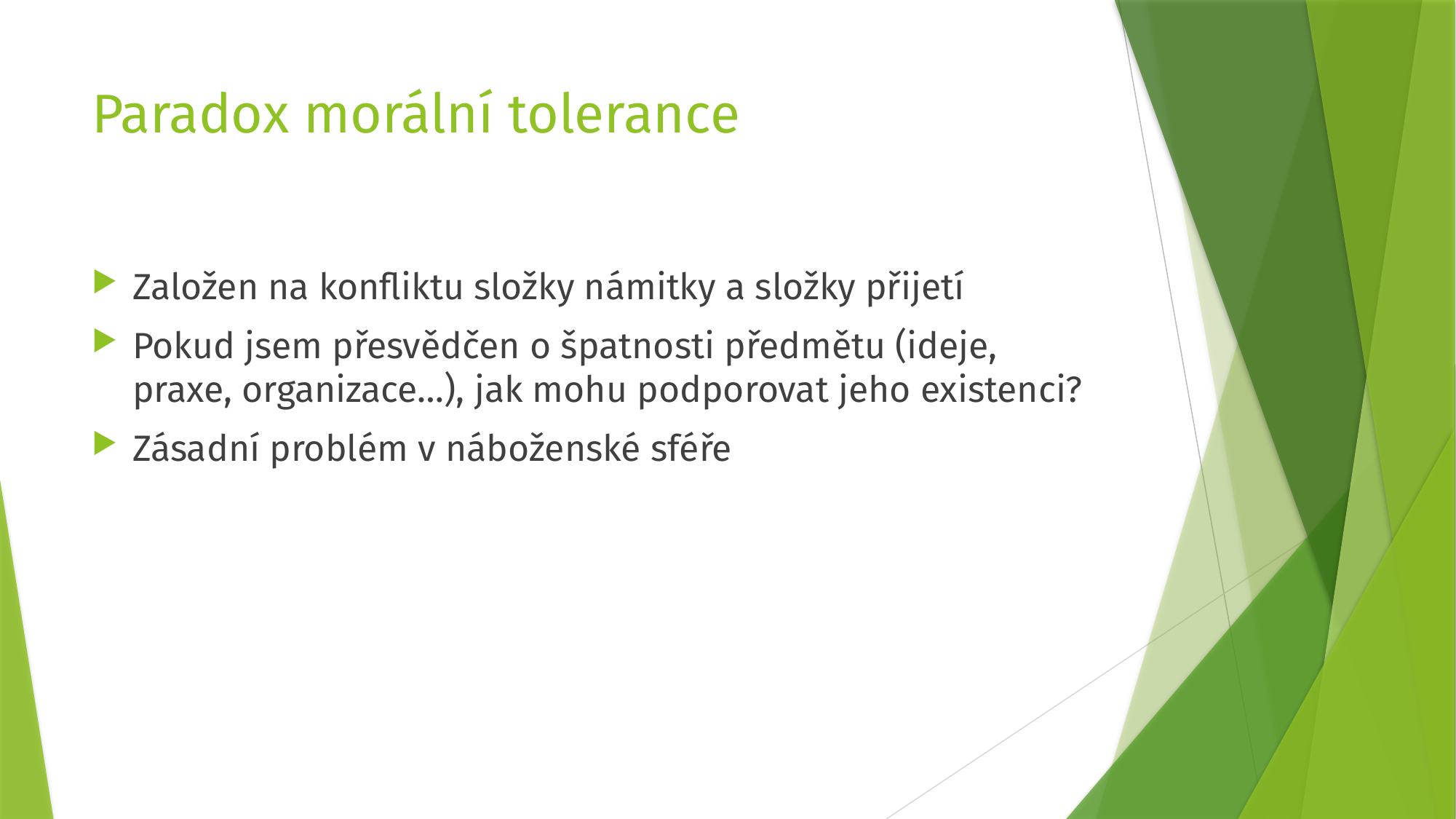

# Paradox morální tolerance
Založen na konfliktu složky námitky a složky přijetí
Pokud jsem přesvědčen o špatnosti předmětu (ideje, praxe, organizace…), jak mohu podporovat jeho existenci?
Zásadní problém v náboženské sféře